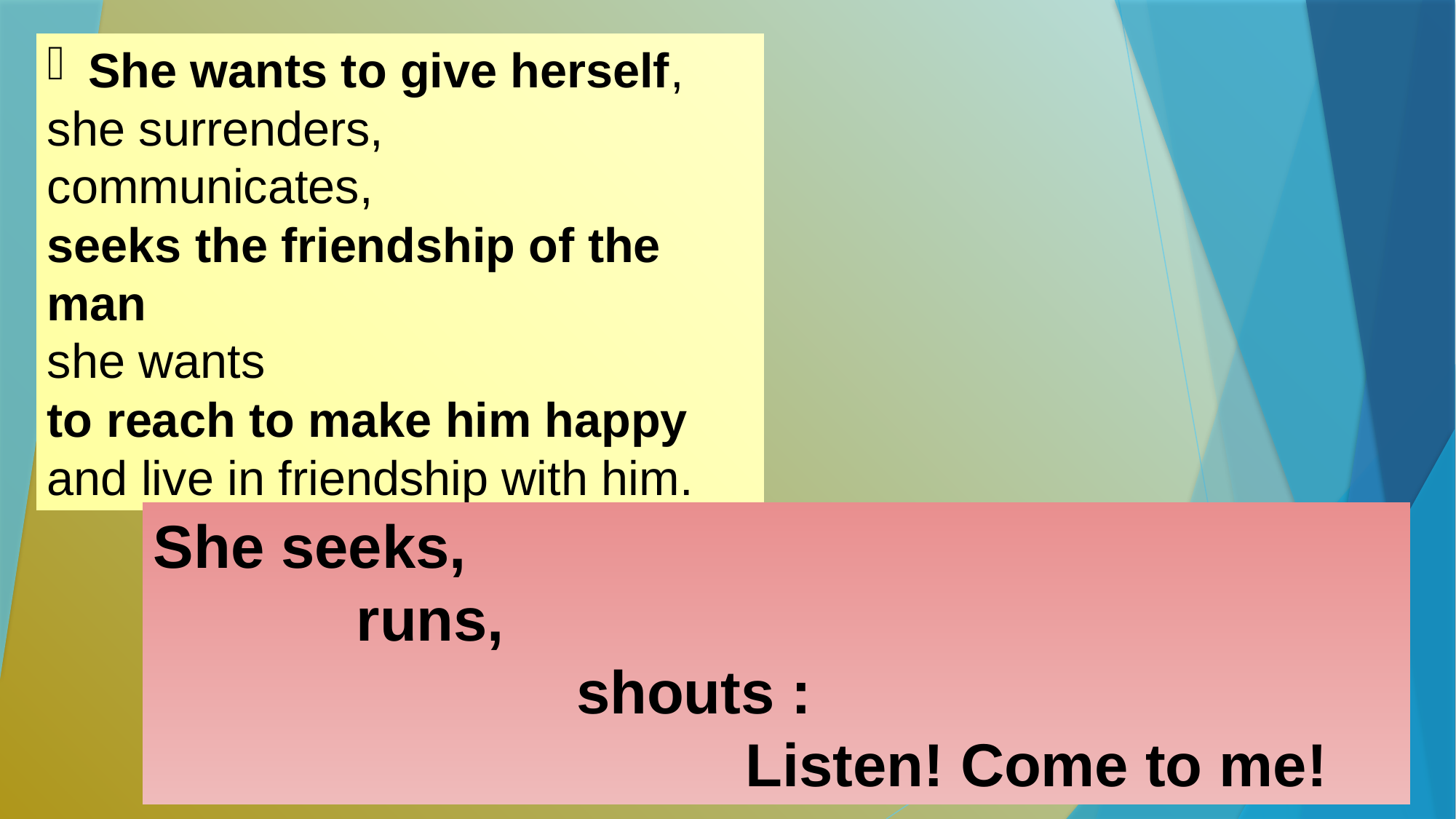

She wants to give herself,
she surrenders,
communicates,
seeks the friendship of the man
she wants
to reach to make him happy
and live in friendship with him.
She seeks,
            runs,
                         shouts :
                                   Listen! Come to me!